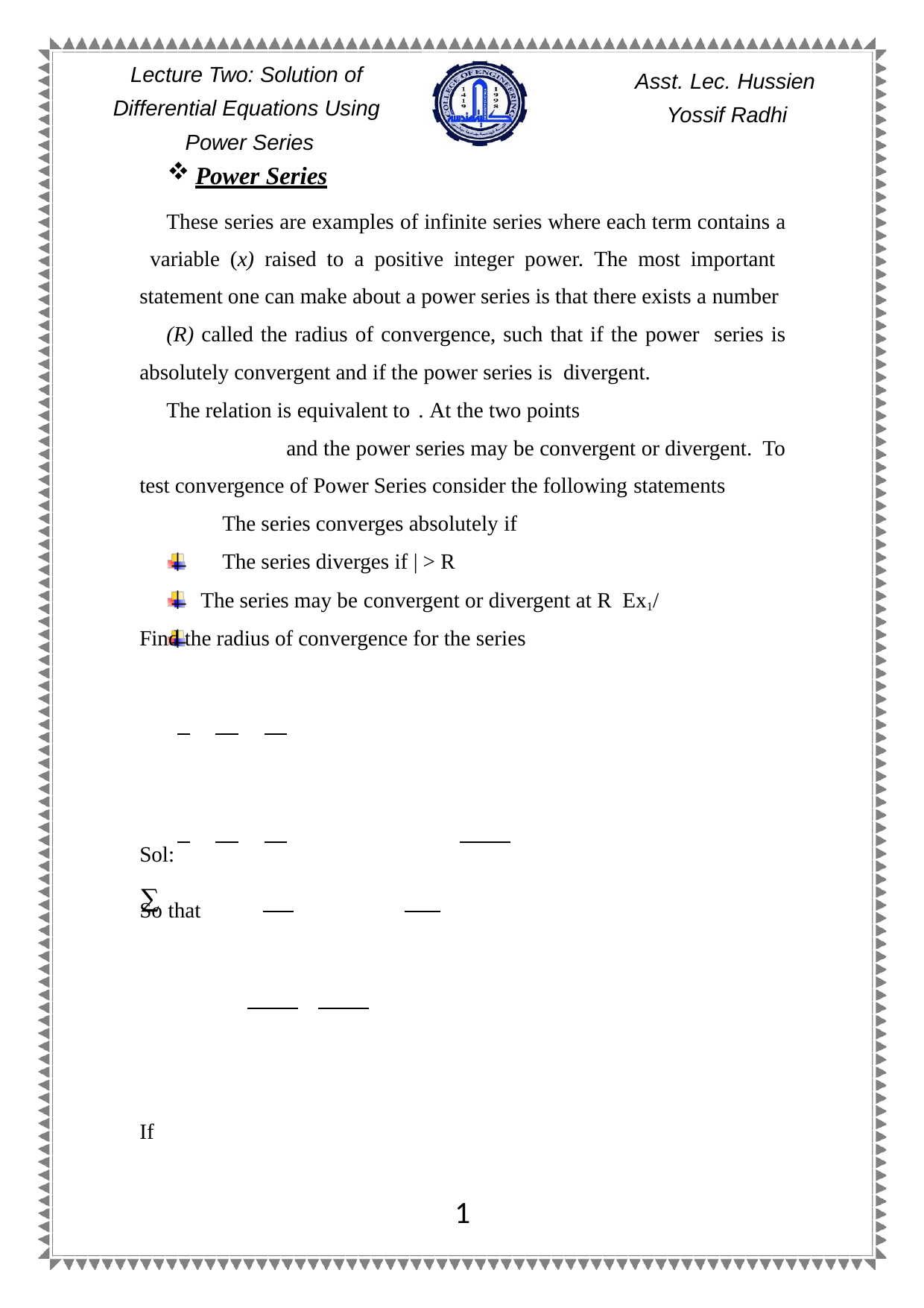

Lecture Two: Solution of  Differential Equations Using  Power Series
Power Series

Asst. Lec. Hussien  Yossif Radhi
These series are examples of infinite series where each term contains a  variable (x) raised to a positive integer power. The most important  statement one can make about a power series is that there exists a number
(R) called the radius of convergence, such that if the power  series is absolutely convergent and if the power series is  divergent.
The relation is equivalent to . At the two points
          and the power series may be convergent or divergent.  To test convergence of Power Series consider the following statements
The series converges absolutely if
The series diverges if | > R
The series may be convergent or divergent at R  Ex1/ Find the radius of convergence for the series

Sol:

                                 ∑

So that

If
1